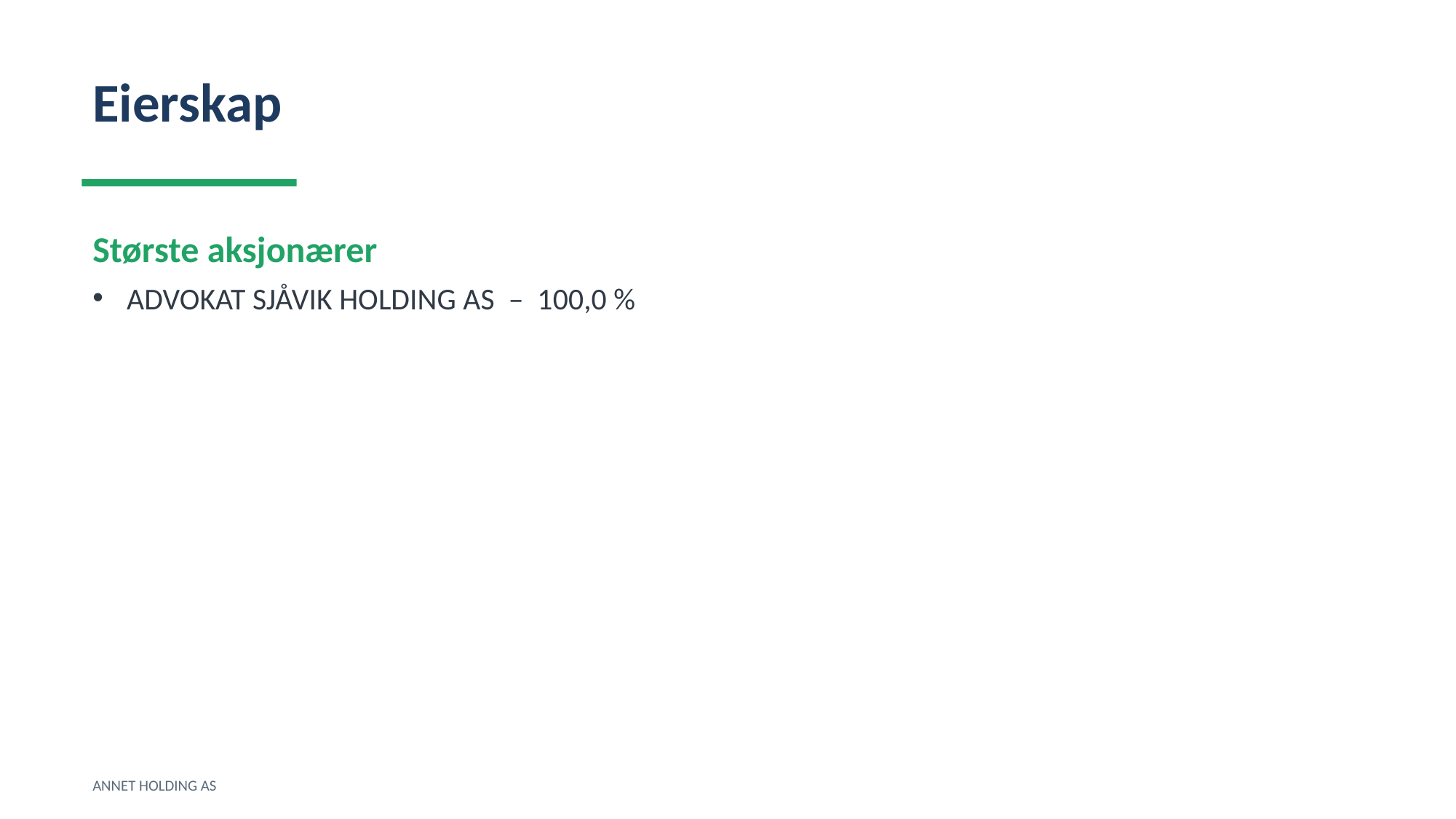

Eierskap

Største aksjonærer
ADVOKAT SJÅVIK HOLDING AS  –  100,0 %
ANNET HOLDING AS